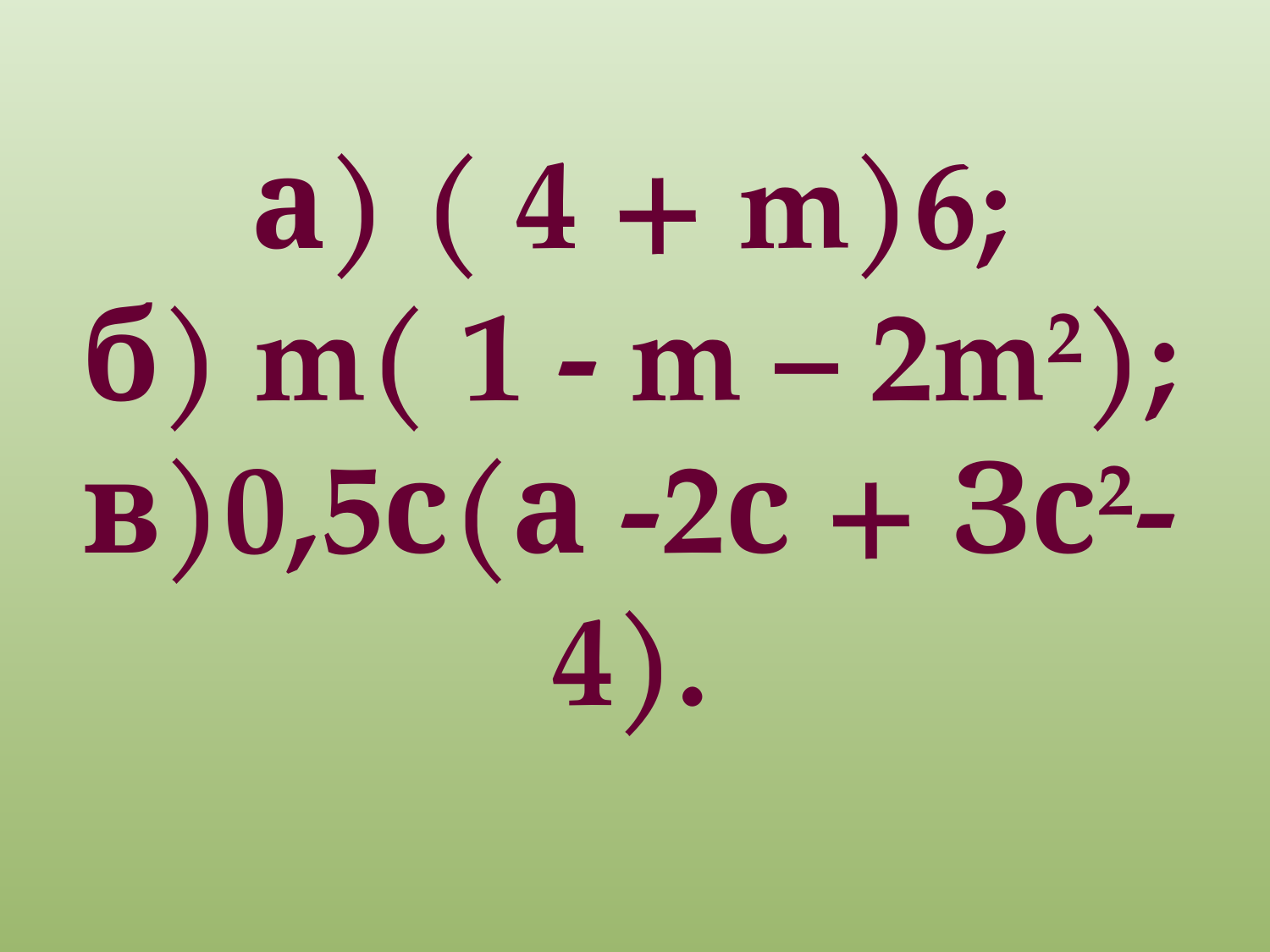

# а) ( 4 + m)6; б) m( 1 - m – 2m2); в)0,5с(а -2с + Зс2-4).